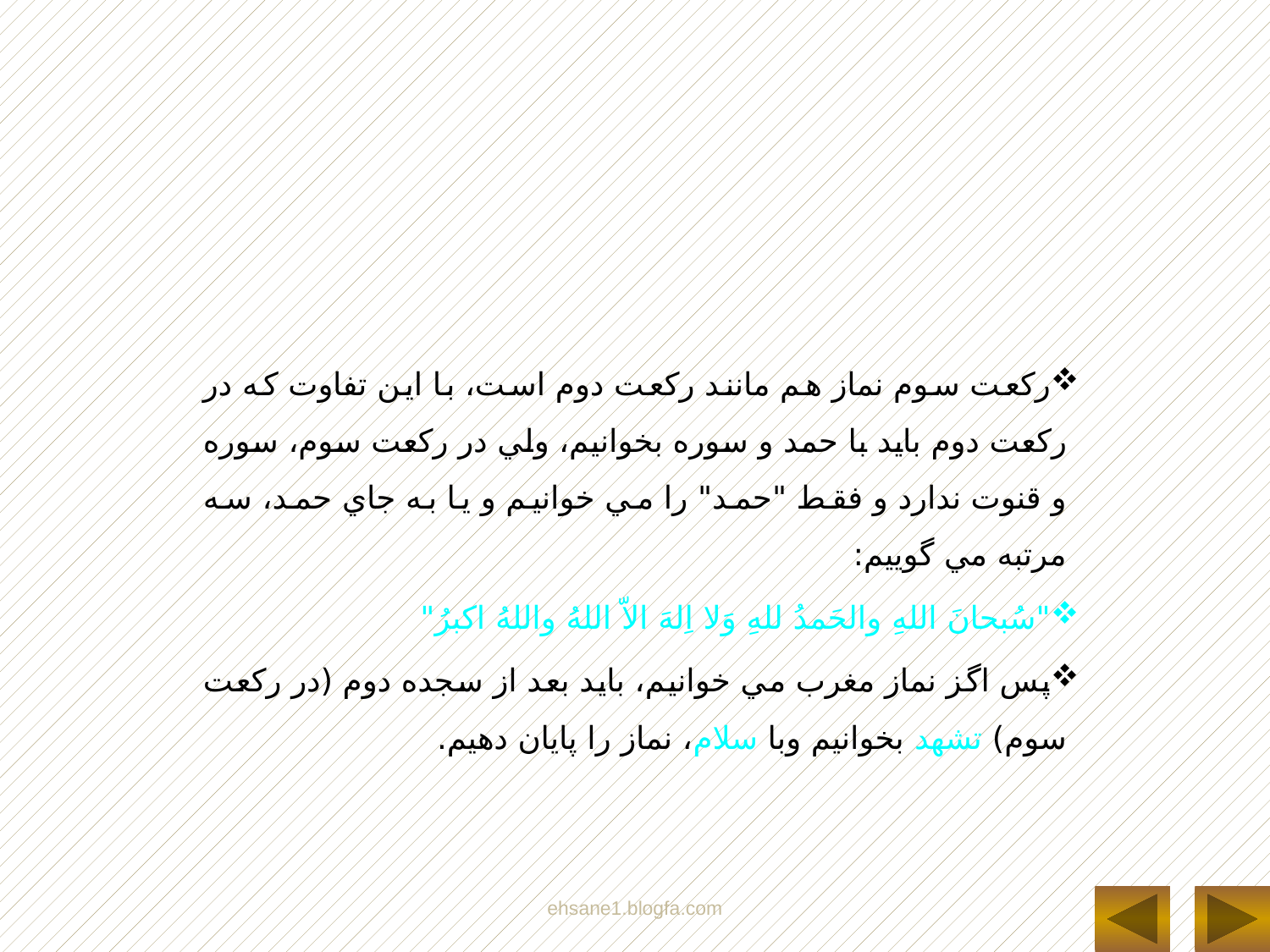

رکعت سوم نماز هم مانند رکعت دوم است، با اين تفاوت که در رکعت دوم بايد با حمد و سوره بخوانيم، ولي در رکعت سوم، سوره و قنوت ندارد و فقط "حمد" را مي خوانيم و يا به جاي حمد، سه مرتبه مي گوييم:
"سُبحانَ اللهِ والحَمدُ للهِ وَلا اِلهَ الاّ اللهُ واللهُ اکبرُ"
پس اگز نماز مغرب مي خوانيم، بايد بعد از سجده دوم (در رکعت سوم) تشهد بخوانيم وبا سلام، نماز را پايان دهيم.
ehsane1.blogfa.com